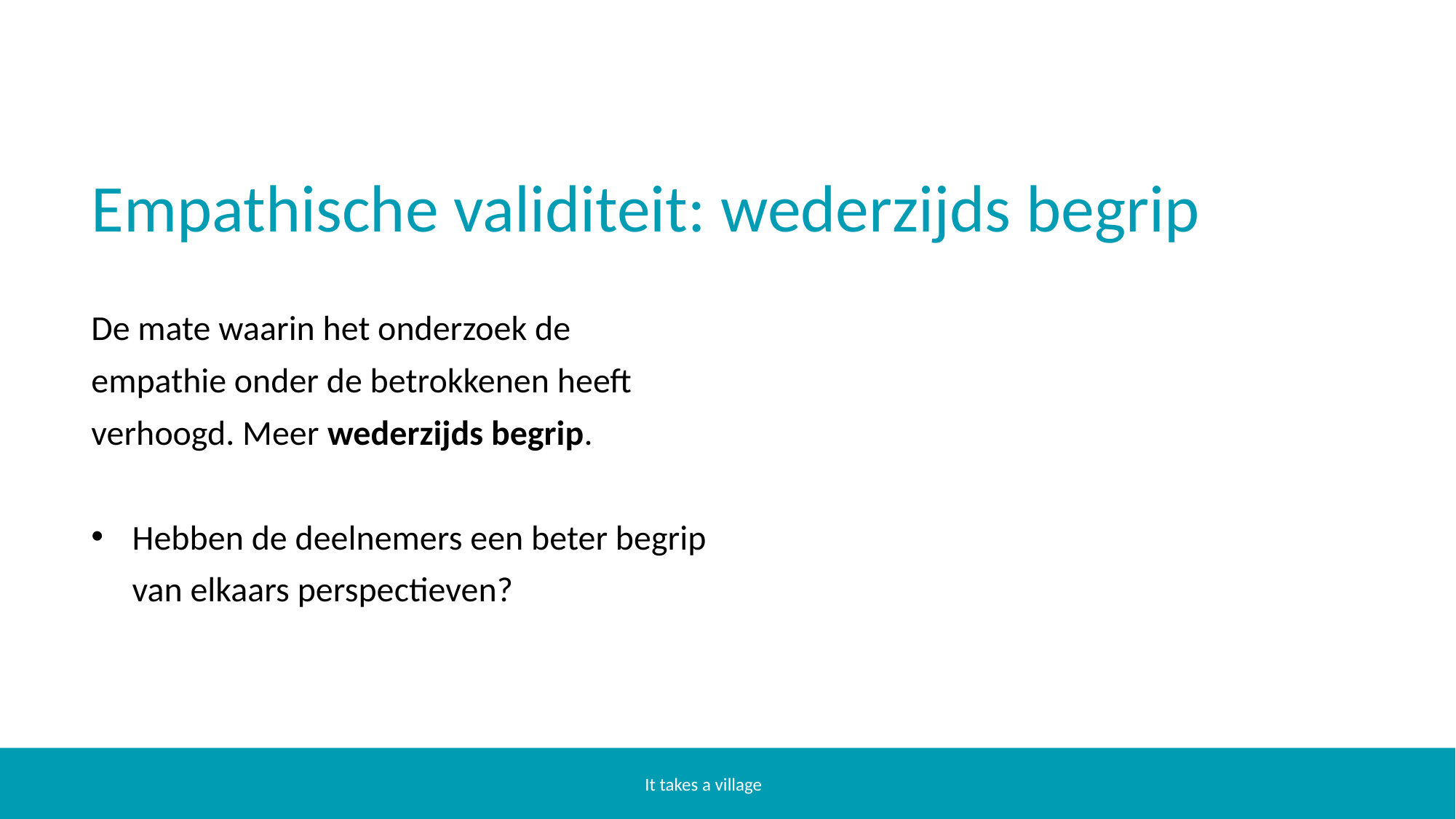

# Empathische validiteit: wederzijds begrip
De mate waarin het onderzoek de empathie onder de betrokkenen heeft verhoogd. Meer wederzijds begrip.

Hebben de deelnemers een beter begrip van elkaars perspectieven?

It takes a village